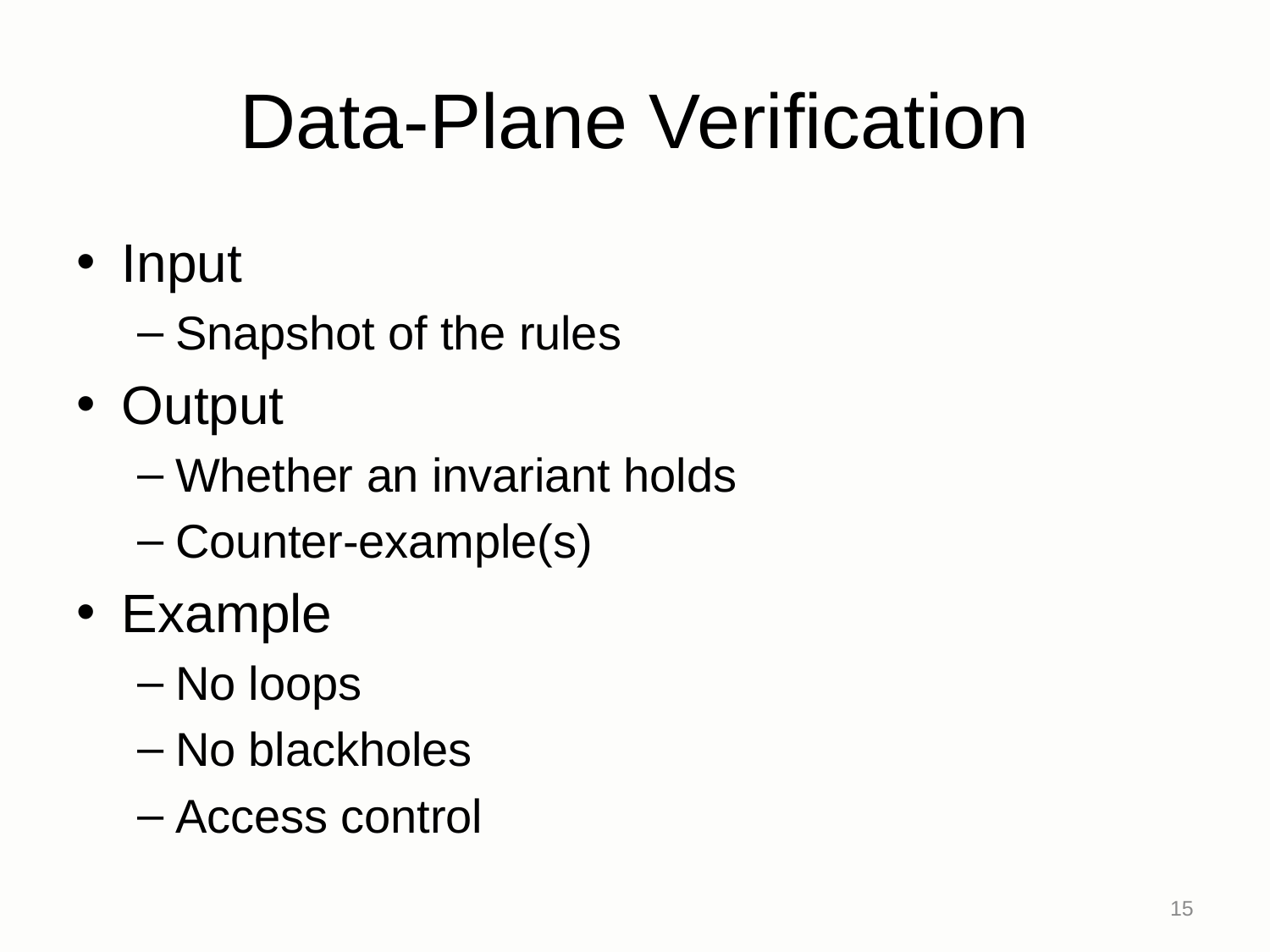

# Data-Plane Verification
Input
Snapshot of the rules
Output
Whether an invariant holds
Counter-example(s)
Example
No loops
No blackholes
Access control
15